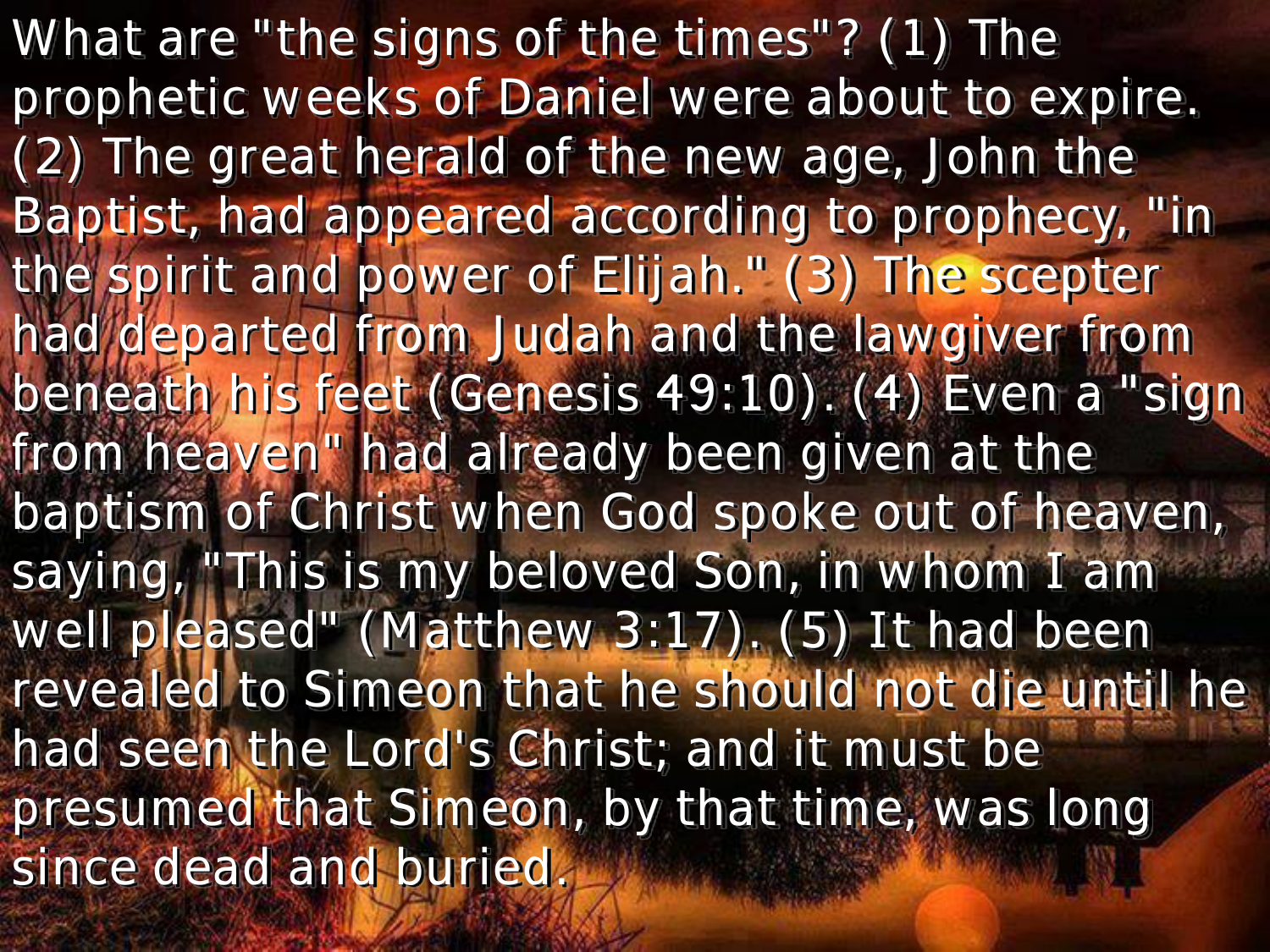

What are "the signs of the times"? (1) The prophetic weeks of Daniel were about to expire. (2) The great herald of the new age, John the Baptist, had appeared according to prophecy, "in the spirit and power of Elijah." (3) The scepter had departed from Judah and the lawgiver from beneath his feet (Genesis 49:10). (4) Even a "sign from heaven" had already been given at the baptism of Christ when God spoke out of heaven, saying, "This is my beloved Son, in whom I am well pleased" (Matthew 3:17). (5) It had been revealed to Simeon that he should not die until he had seen the Lord's Christ; and it must be presumed that Simeon, by that time, was long since dead and buried.